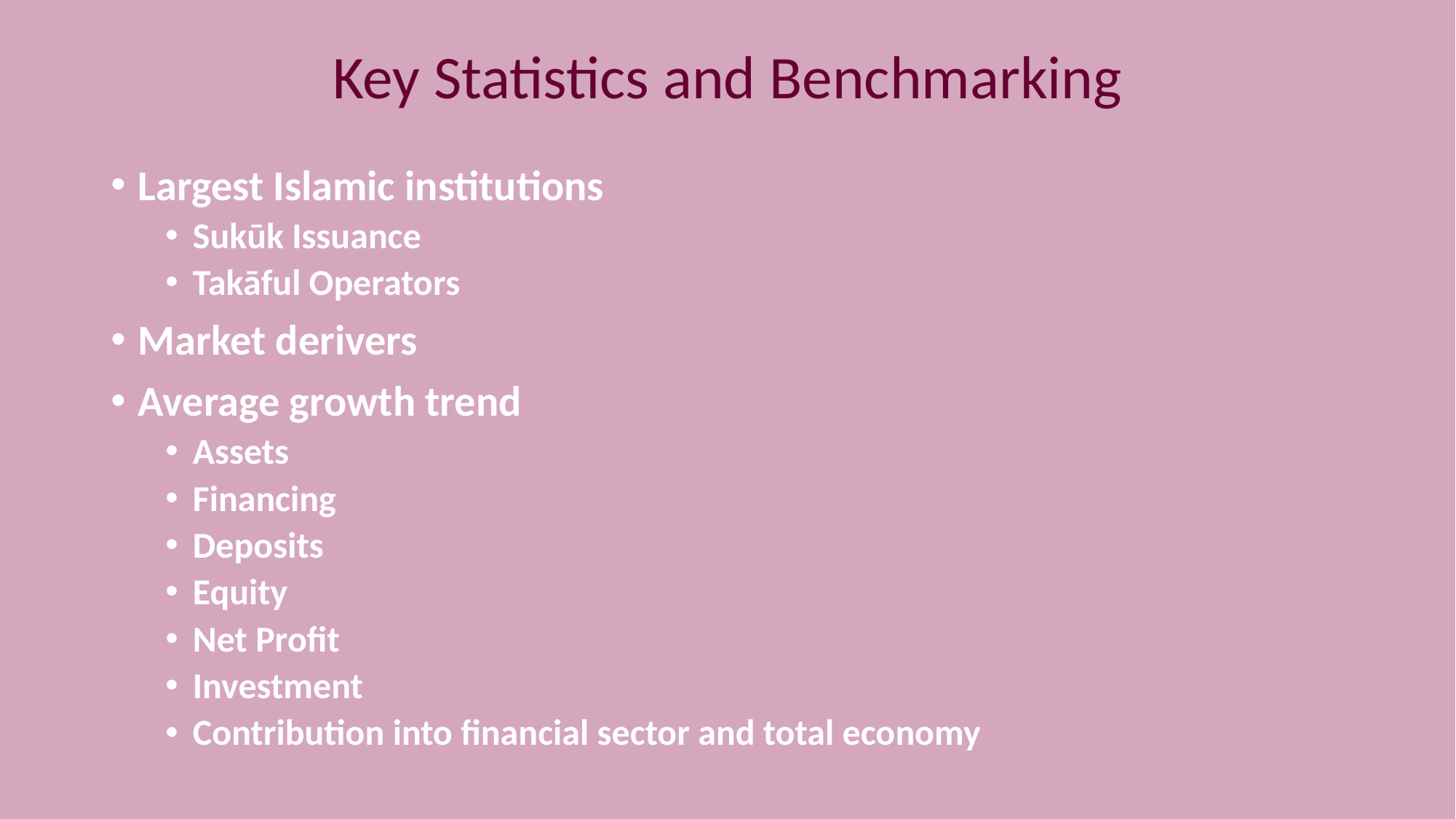

# Key Statistics and Benchmarking
Largest Islamic institutions
Sukūk Issuance
Takāful Operators
Market derivers
Average growth trend
Assets
Financing
Deposits
Equity
Net Profit
Investment
Contribution into financial sector and total economy